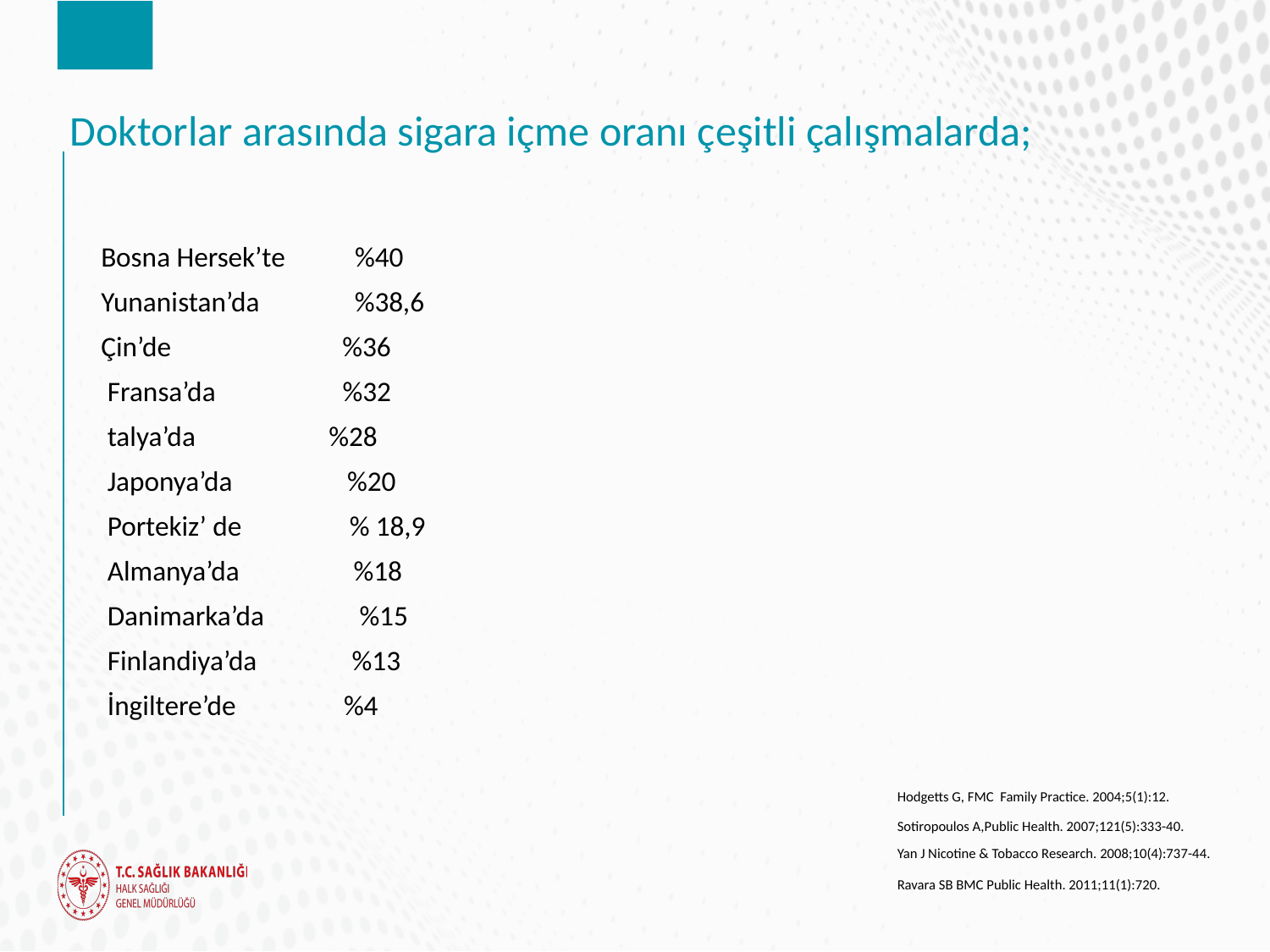

# Doktorlar arasında sigara içme oranı çeşitli çalışmalarda;

Bosna Hersek’te           %40
Yunanistan’da               %38,6
Çin’de                           %36
 Fransa’da                    %32
 talya’da                     %28
 Japonya’da                  %20
 Portekiz’ de                 % 18,9
 Almanya’da                  %18
 Danimarka’da               %15
 Finlandiya’da               %13
 İngiltere’de                 %4

Hodgetts G, FMC  Family Practice. 2004;5(1):12.
Sotiropoulos A,Public Health. 2007;121(5):333-40.
Yan J Nicotine & Tobacco Research. 2008;10(4):737-44.
Ravara SB BMC Public Health. 2011;11(1):720.